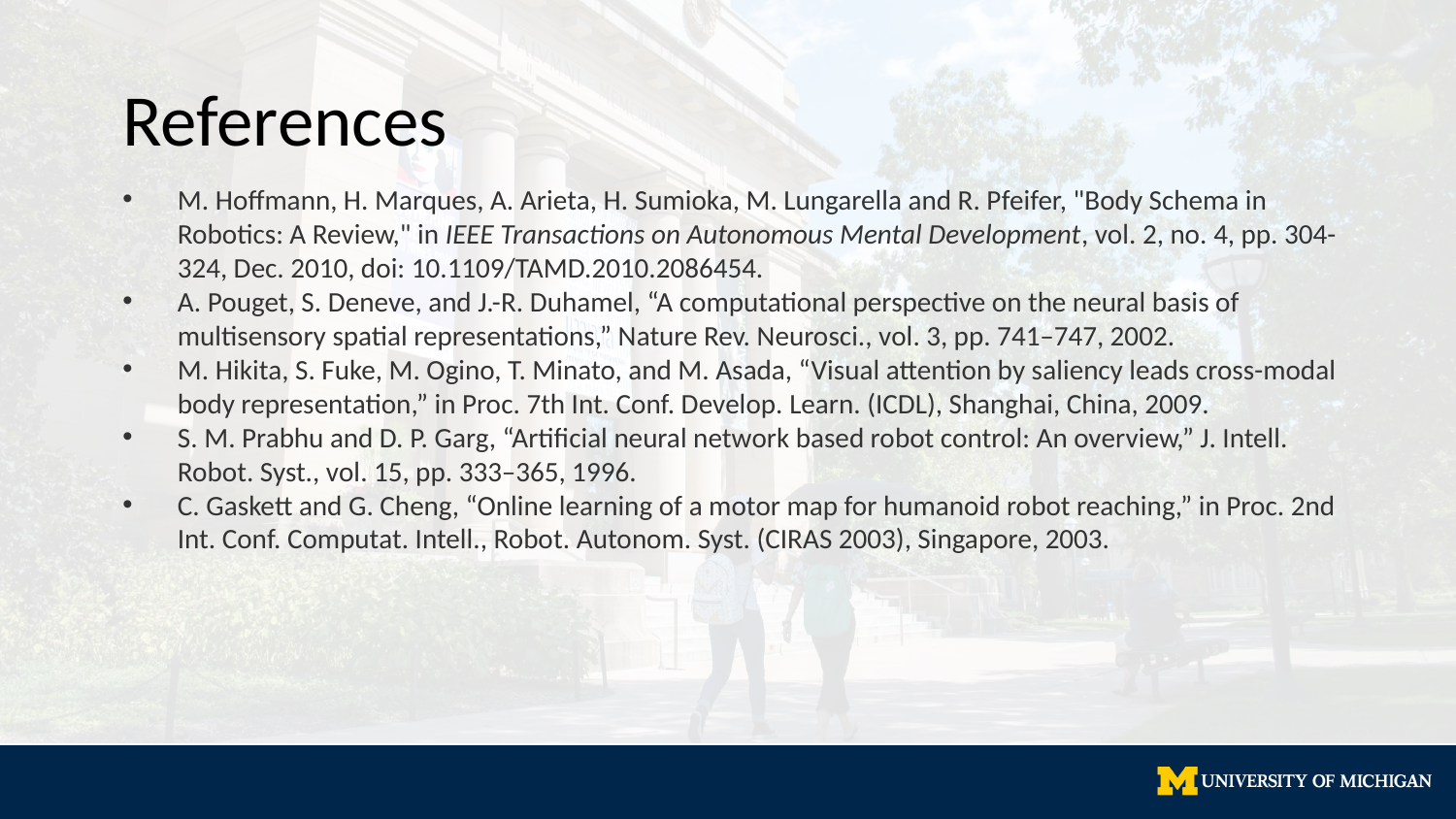

# References
M. Hoffmann, H. Marques, A. Arieta, H. Sumioka, M. Lungarella and R. Pfeifer, "Body Schema in Robotics: A Review," in IEEE Transactions on Autonomous Mental Development, vol. 2, no. 4, pp. 304-324, Dec. 2010, doi: 10.1109/TAMD.2010.2086454.
A. Pouget, S. Deneve, and J.-R. Duhamel, “A computational perspective on the neural basis of multisensory spatial representations,” Nature Rev. Neurosci., vol. 3, pp. 741–747, 2002.
M. Hikita, S. Fuke, M. Ogino, T. Minato, and M. Asada, “Visual attention by saliency leads cross-modal body representation,” in Proc. 7th Int. Conf. Develop. Learn. (ICDL), Shanghai, China, 2009.
S. M. Prabhu and D. P. Garg, “Artificial neural network based robot control: An overview,” J. Intell. Robot. Syst., vol. 15, pp. 333–365, 1996.
C. Gaskett and G. Cheng, “Online learning of a motor map for humanoid robot reaching,” in Proc. 2nd Int. Conf. Computat. Intell., Robot. Autonom. Syst. (CIRAS 2003), Singapore, 2003.